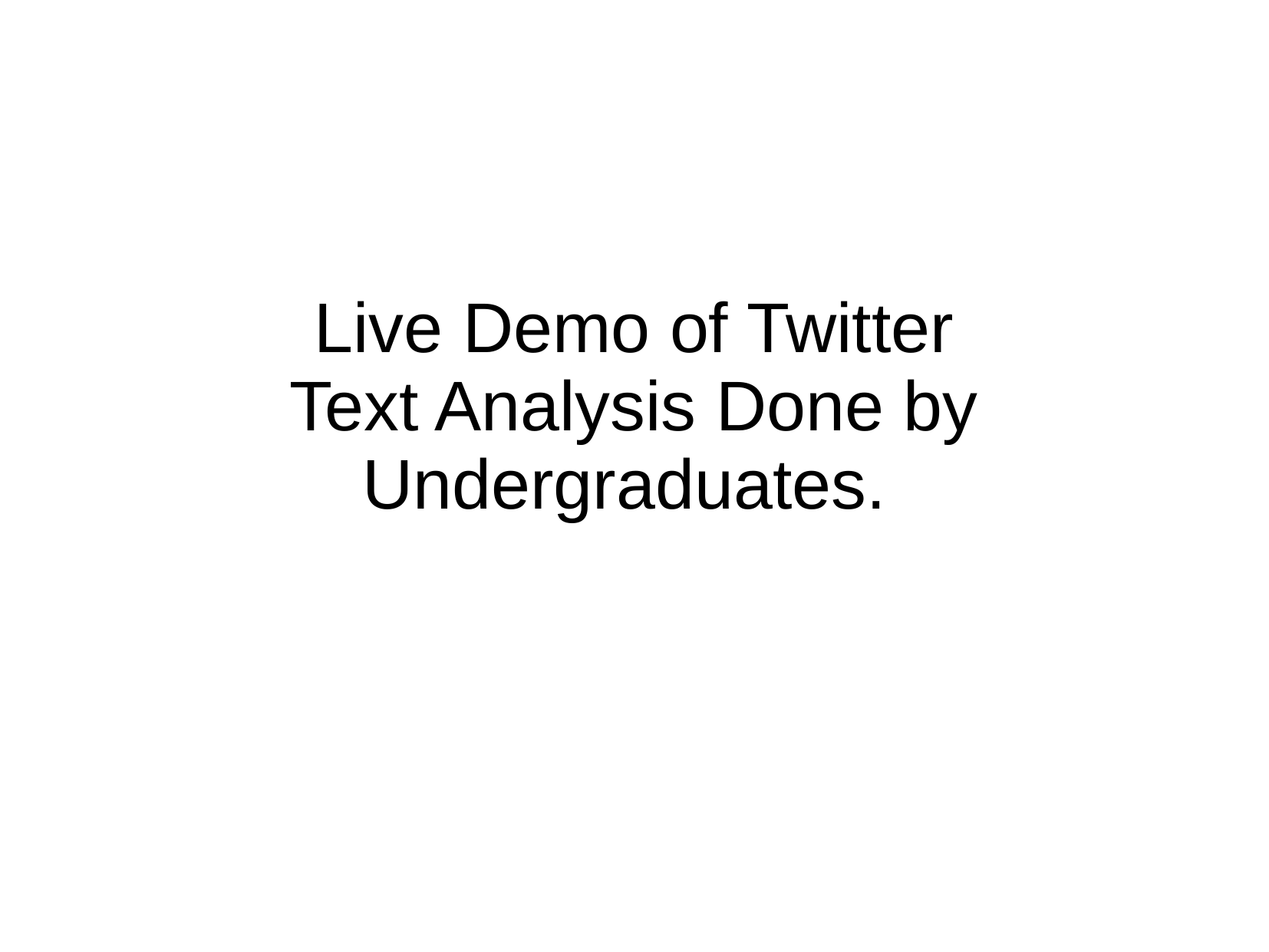

Live Demo of Twitter Text Analysis Done by Undergraduates.